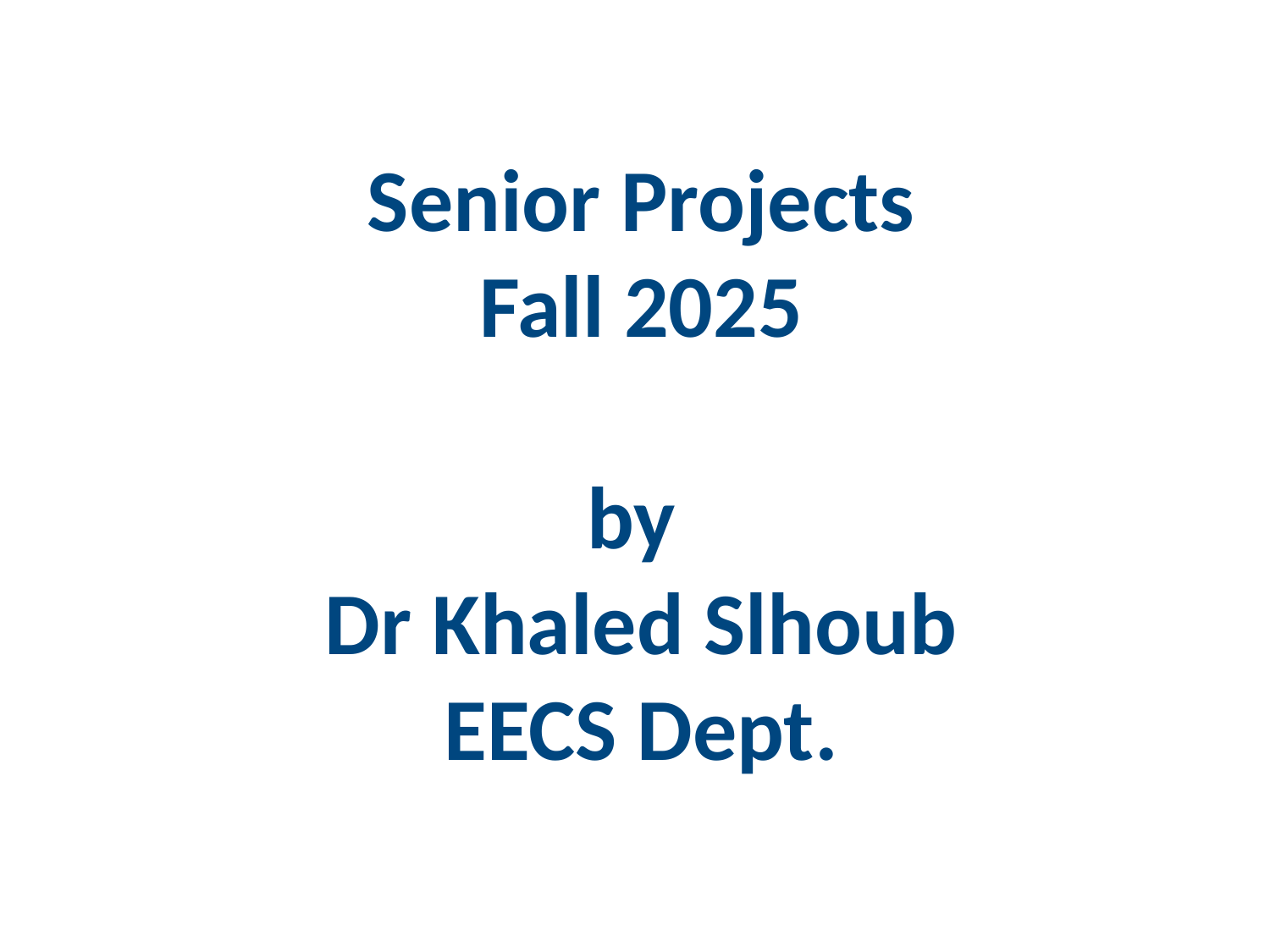

Senior Projects
Fall 2025

by
Dr Khaled Slhoub
EECS Dept.